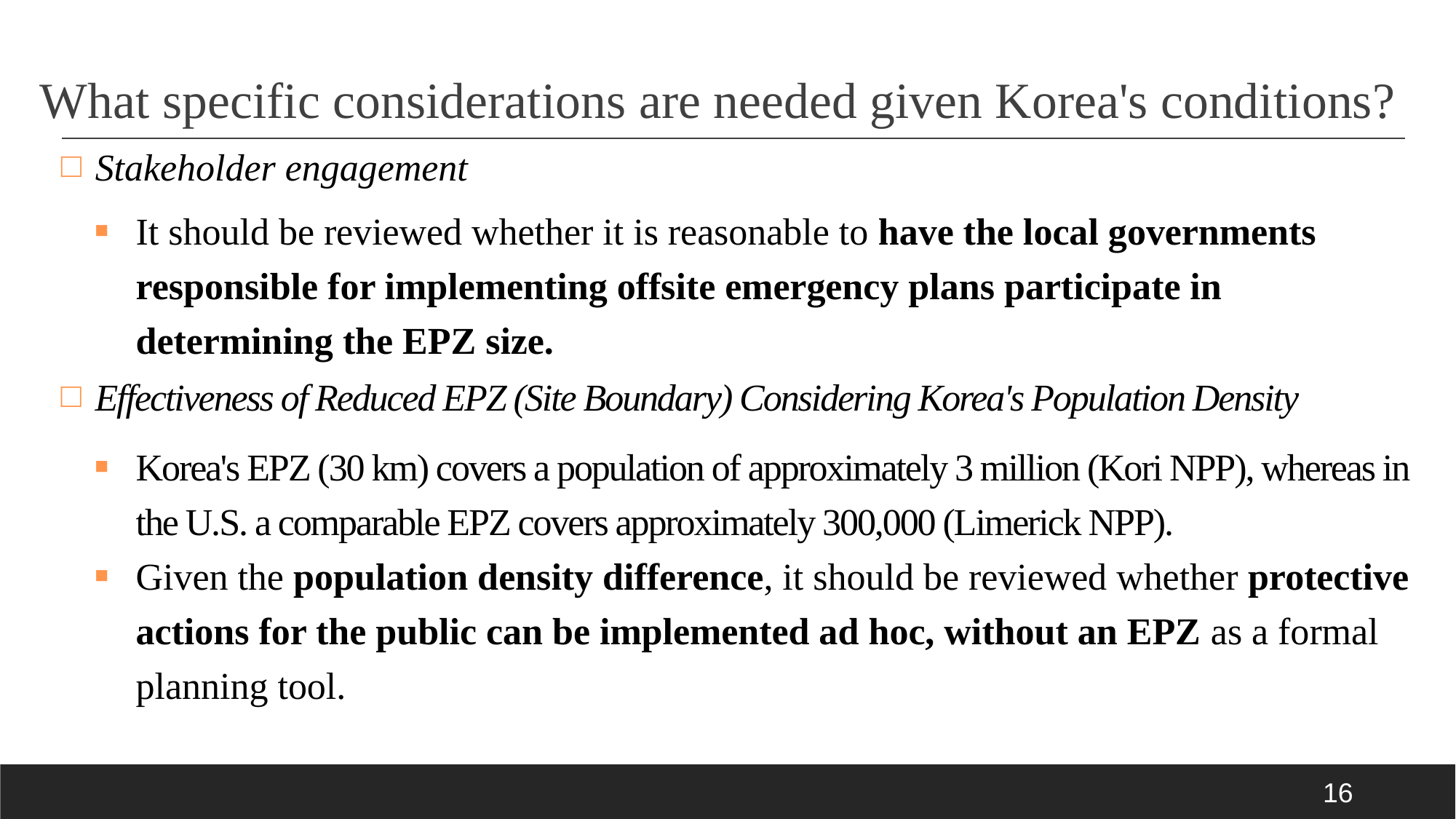

What specific considerations are needed given Korea's conditions?
Stakeholder engagement
It should be reviewed whether it is reasonable to have the local governments responsible for implementing offsite emergency plans participate in determining the EPZ size.
Effectiveness of Reduced EPZ (Site Boundary) Considering Korea's Population Density
Korea's EPZ (30 km) covers a population of approximately 3 million (Kori NPP), whereas in the U.S. a comparable EPZ covers approximately 300,000 (Limerick NPP).
Given the population density difference, it should be reviewed whether protective actions for the public can be implemented ad hoc, without an EPZ as a formal planning tool.
16